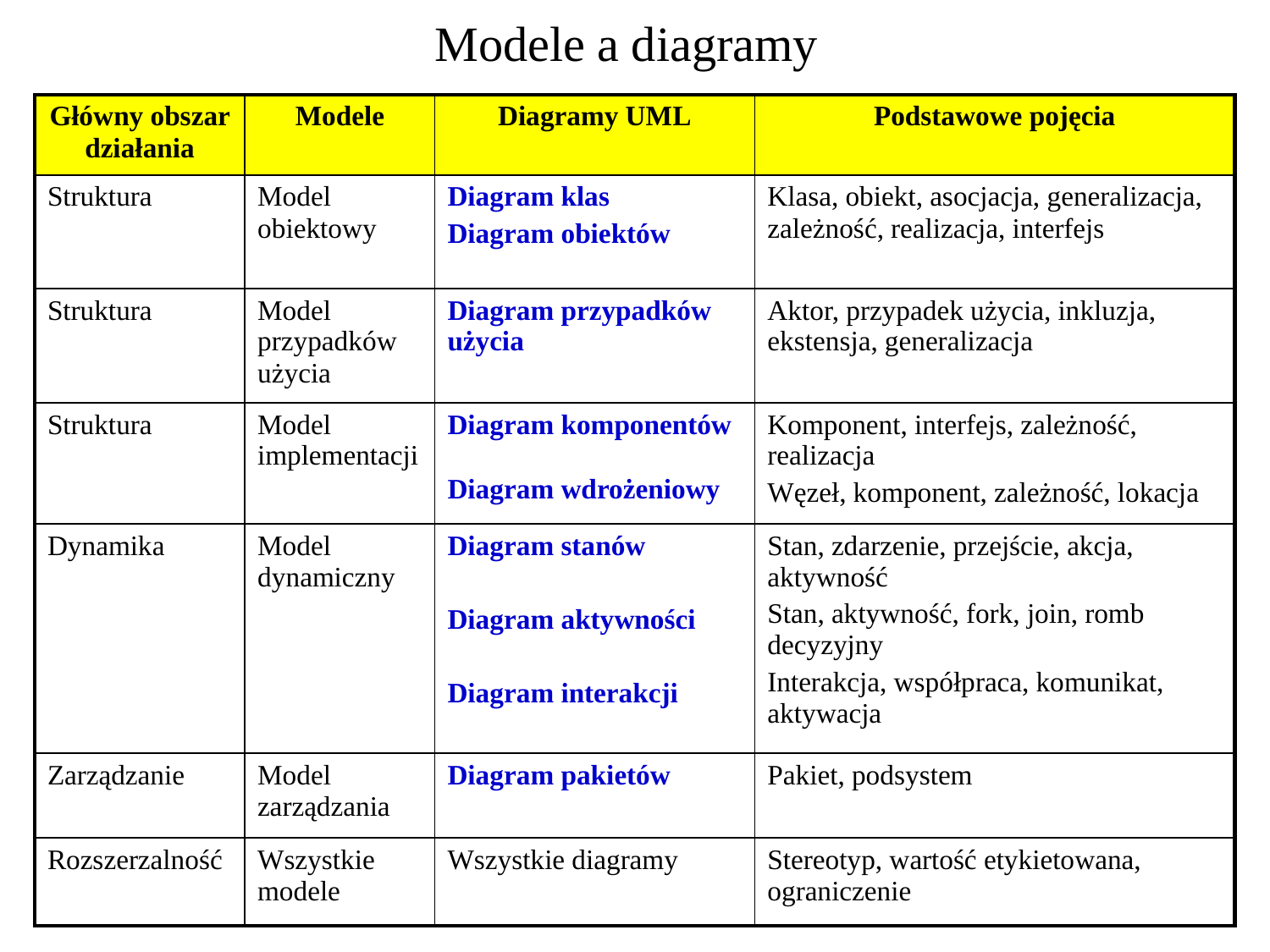

# Modele a diagramy
| Główny obszar działania | Modele | Diagramy UML | Podstawowe pojęcia |
| --- | --- | --- | --- |
| Struktura | Model obiektowy | Diagram klas Diagram obiektów | Klasa, obiekt, asocjacja, generalizacja, zależność, realizacja, interfejs |
| Struktura | Model przypadków użycia | Diagram przypadków użycia | Aktor, przypadek użycia, inkluzja, ekstensja, generalizacja |
| Struktura | Model implementacji | Diagram komponentów Diagram wdrożeniowy | Komponent, interfejs, zależność, realizacja Węzeł, komponent, zależność, lokacja |
| Dynamika | Model dynamiczny | Diagram stanów Diagram aktywności Diagram interakcji | Stan, zdarzenie, przejście, akcja, aktywność Stan, aktywność, fork, join, romb decyzyjny Interakcja, współpraca, komunikat, aktywacja |
| Zarządzanie | Model zarządzania | Diagram pakietów | Pakiet, podsystem |
| Rozszerzalność | Wszystkie modele | Wszystkie diagramy | Stereotyp, wartość etykietowana, ograniczenie |